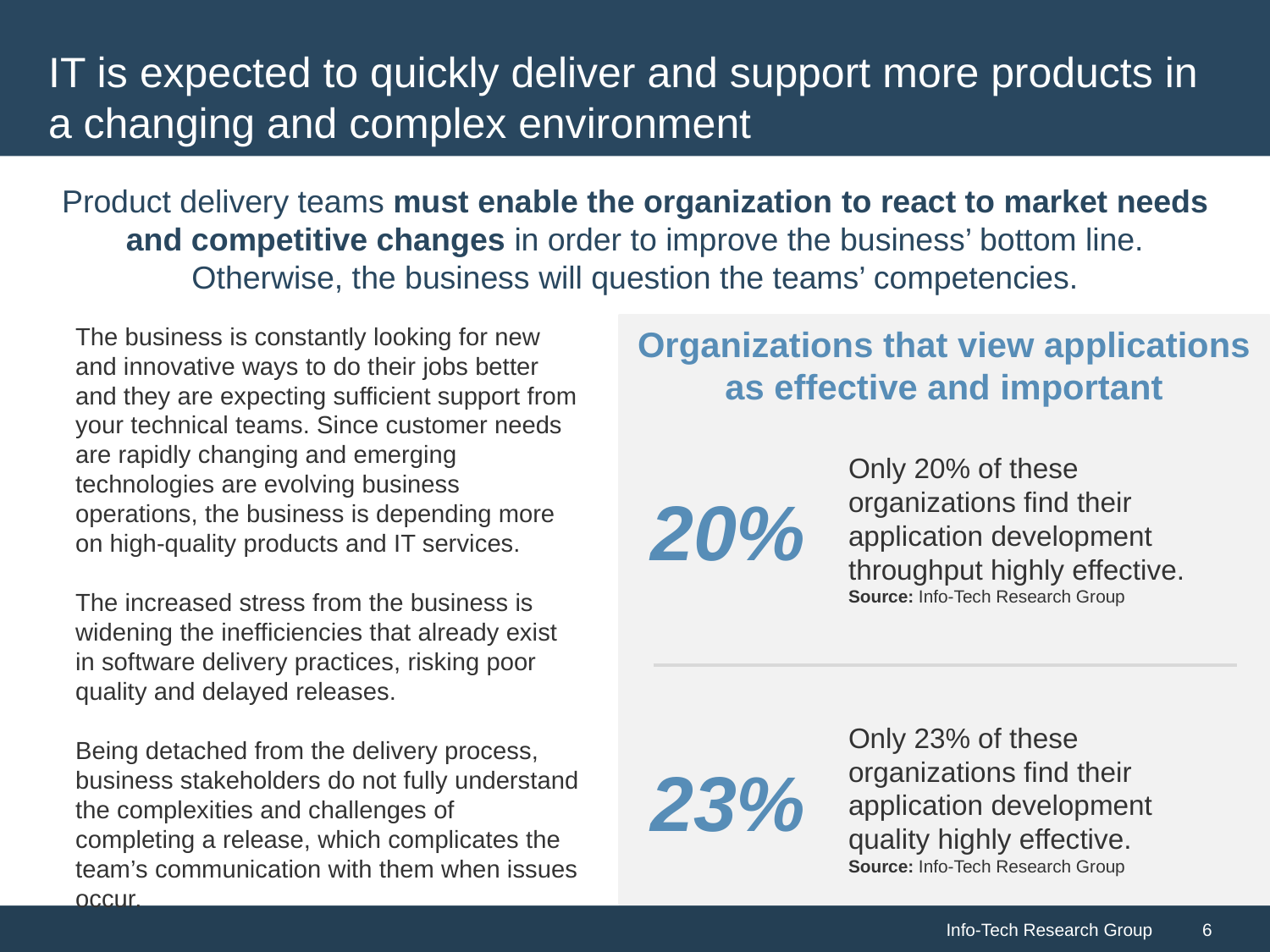

# IT is expected to quickly deliver and support more products in a changing and complex environment
Product delivery teams must enable the organization to react to market needs and competitive changes in order to improve the business’ bottom line. Otherwise, the business will question the teams’ competencies.
The business is constantly looking for new and innovative ways to do their jobs better and they are expecting sufficient support from your technical teams. Since customer needs are rapidly changing and emerging technologies are evolving business operations, the business is depending more on high-quality products and IT services.

The increased stress from the business is widening the inefficiencies that already exist in software delivery practices, risking poor quality and delayed releases.

Being detached from the delivery process, business stakeholders do not fully understand the complexities and challenges of completing a release, which complicates the team’s communication with them when issues occur.
Organizations that view applications as effective and important
Only 20% of these organizations find their application development throughput highly effective.
Source: Info-Tech Research Group
20%
Only 23% of these organizations find their application development quality highly effective.
Source: Info-Tech Research Group
23%